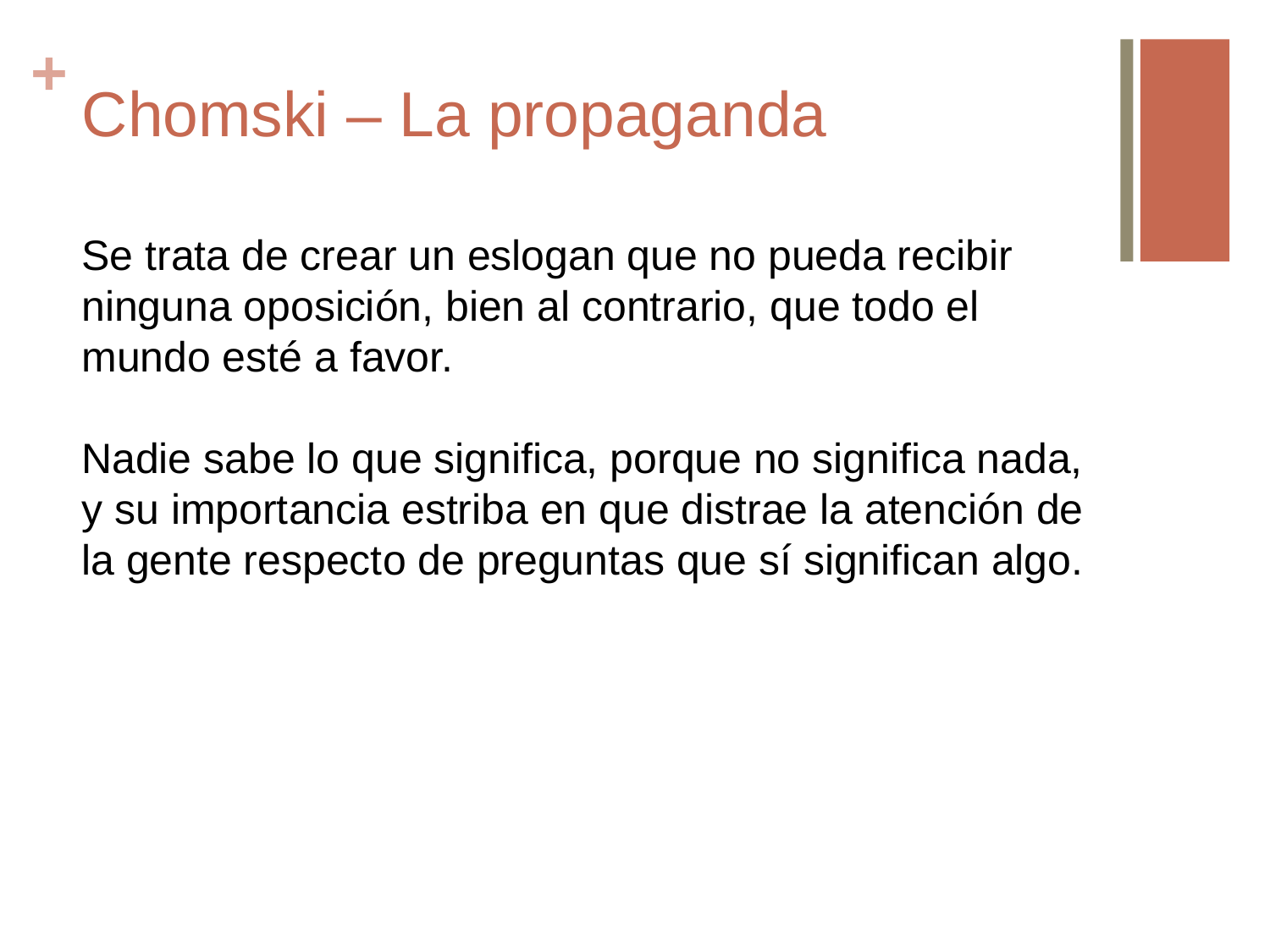

# Chomski – La propaganda
Se trata de crear un eslogan que no pueda recibir ninguna oposición, bien al contrario, que todo el
mundo esté a favor.

Nadie sabe lo que significa, porque no significa nada, y su importancia estriba en que distrae la atención de la gente respecto de preguntas que sí significan algo.